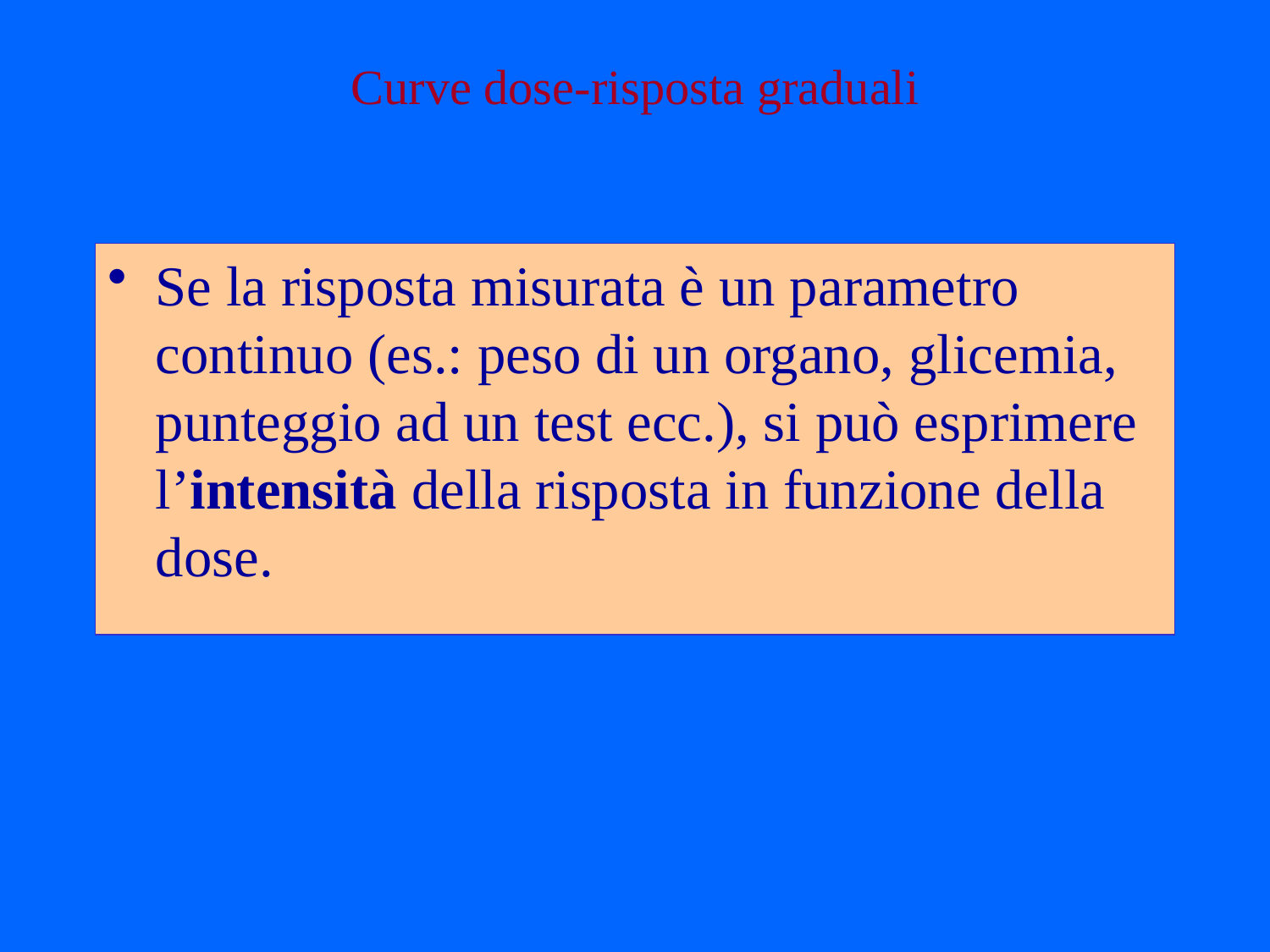

# Curve dose-risposta graduali
Se la risposta misurata è un parametro continuo (es.: peso di un organo, glicemia, punteggio ad un test ecc.), si può esprimere l’intensità della risposta in funzione della dose.